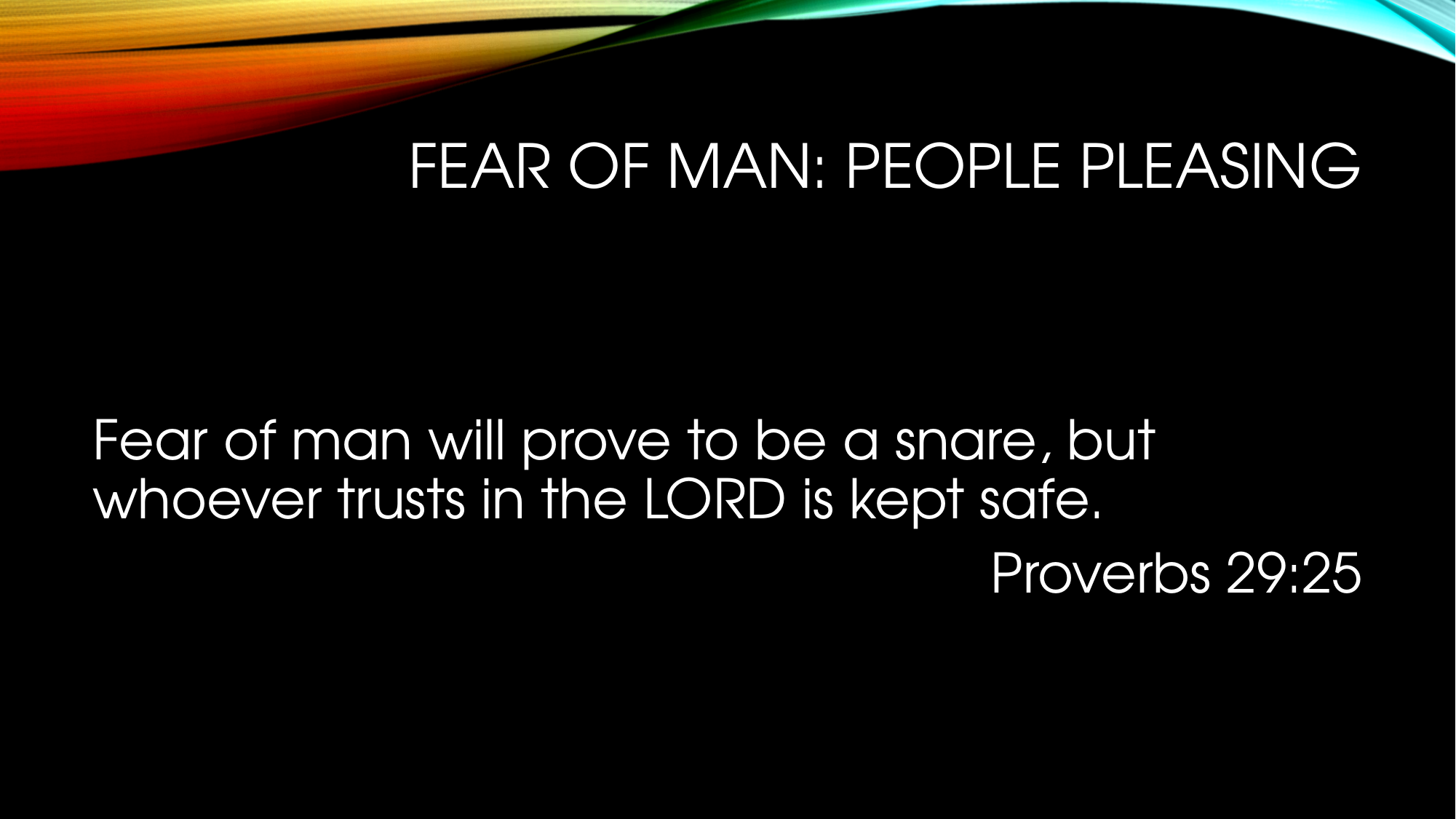

# Fear of man: people pleasing
Fear of man will prove to be a snare, but whoever trusts in the Lord is kept safe.
Proverbs 29:25